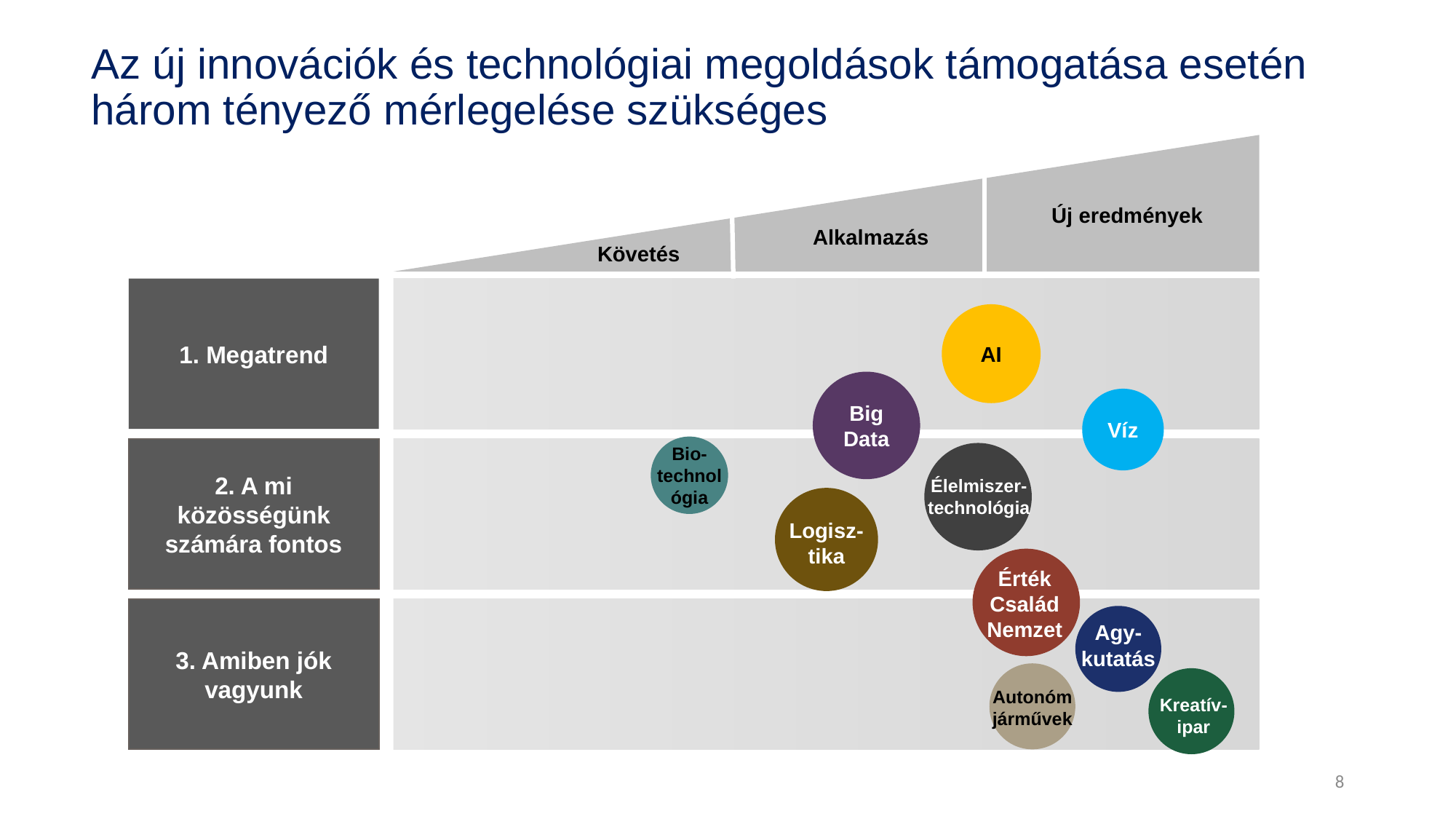

Az új innovációk és technológiai megoldások támogatása esetén három tényező mérlegelése szükséges

Új eredmények
Alkalmazás
Követés
1. Megatrend

AI
Big Data
Víz

2. A mi közösségünk számára fontos

Bio-technológia

Élelmiszer-
technológia

Logisz-
tika

Érték
Család
Nemzet
3. Amiben jók vagyunk

Agy-
kutatás

Autonóm
járművek
Kreatív-
ipar
8